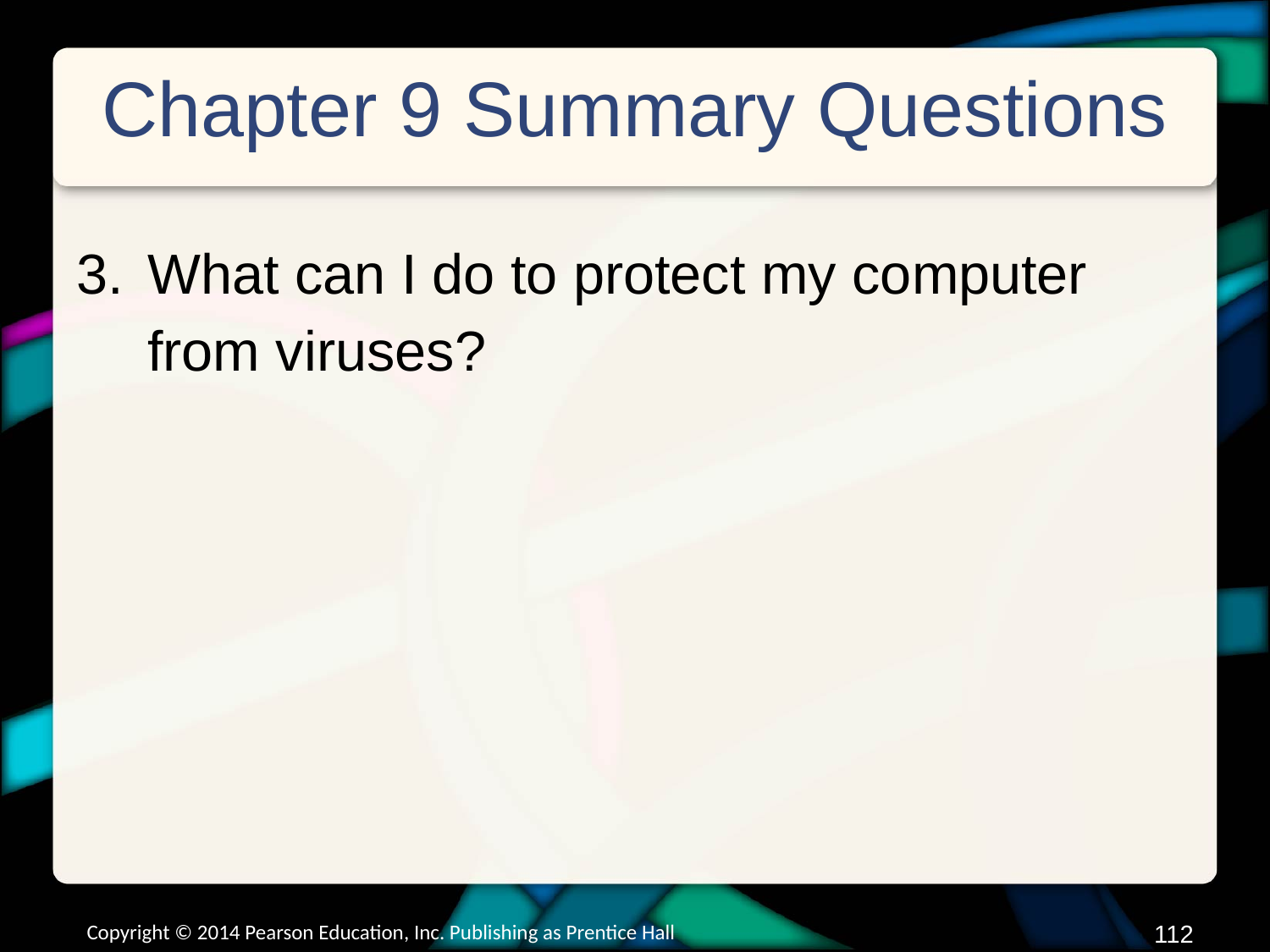

# Chapter 9 Summary Questions
What can I do to protect my computer from viruses?
Copyright © 2014 Pearson Education, Inc. Publishing as Prentice Hall
112